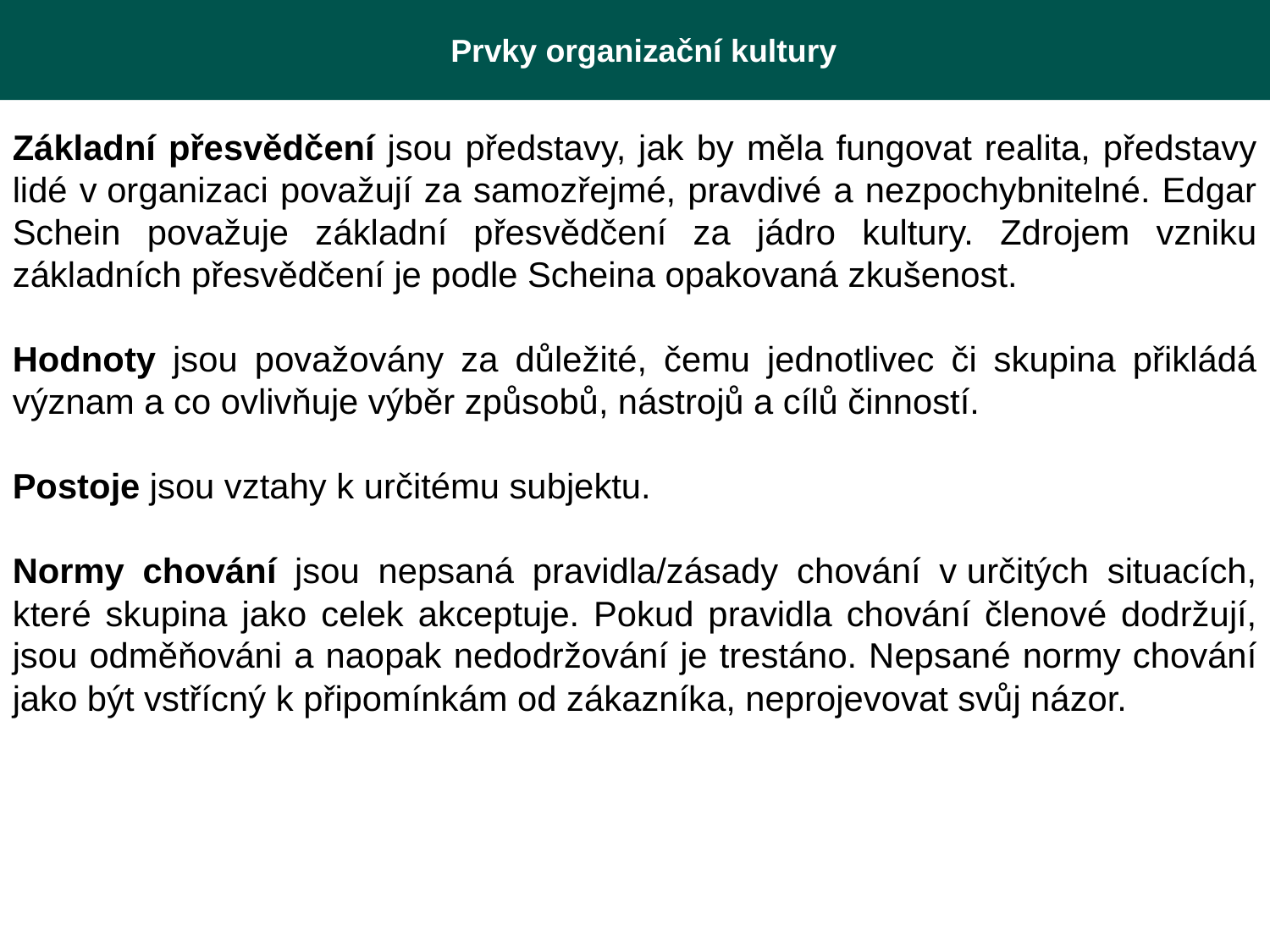

Prvky organizační kultury
Základní přesvědčení jsou představy, jak by měla fungovat realita, představy lidé v organizaci považují za samozřejmé, pravdivé a nezpochybnitelné. Edgar Schein považuje základní přesvědčení za jádro kultury. Zdrojem vzniku základních přesvědčení je podle Scheina opakovaná zkušenost.

Hodnoty jsou považovány za důležité, čemu jednotlivec či skupina přikládá význam a co ovlivňuje výběr způsobů, nástrojů a cílů činností.

Postoje jsou vztahy k určitému subjektu.

Normy chování jsou nepsaná pravidla/zásady chování v určitých situacích, které skupina jako celek akceptuje. Pokud pravidla chování členové dodržují, jsou odměňováni a naopak nedodržování je trestáno. Nepsané normy chování jako být vstřícný k připomínkám od zákazníka, neprojevovat svůj názor.